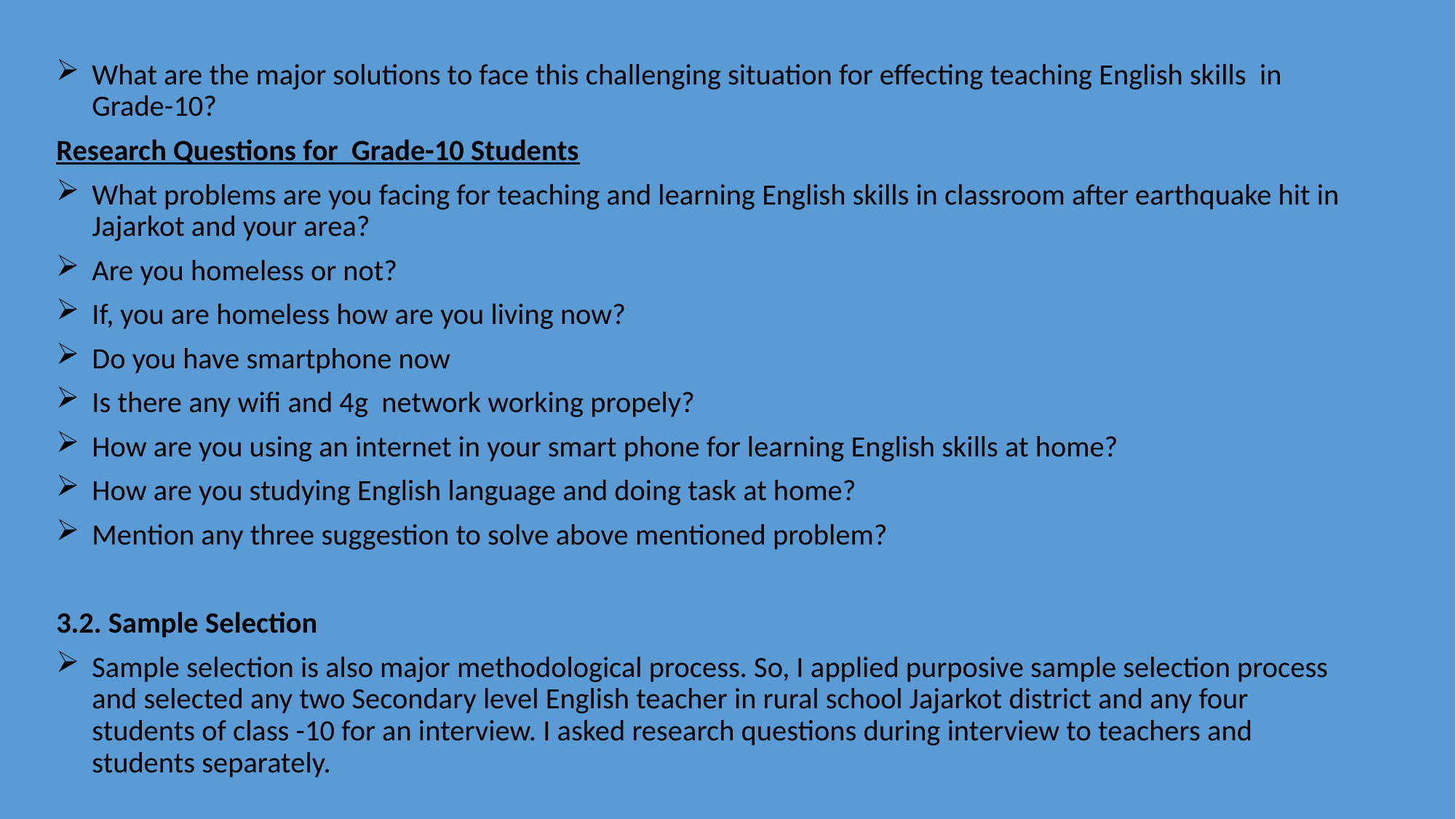

What are the major solutions to face this challenging situation for effecting teaching English skills  in Grade-10?
Research Questions for  Grade-10 Students
What problems are you facing for teaching and learning English skills in classroom after earthquake hit in Jajarkot and your area?
Are you homeless or not?
If, you are homeless how are you living now?
Do you have smartphone now
Is there any wifi and 4g  network working propely?
How are you using an internet in your smart phone for learning English skills at home?
How are you studying English language and doing task at home?
Mention any three suggestion to solve above mentioned problem?

3.2. Sample Selection
Sample selection is also major methodological process. So, I applied purposive sample selection process and selected any two Secondary level English teacher in rural school Jajarkot district and any four students of class -10 for an interview. I asked research questions during interview to teachers and students separately.